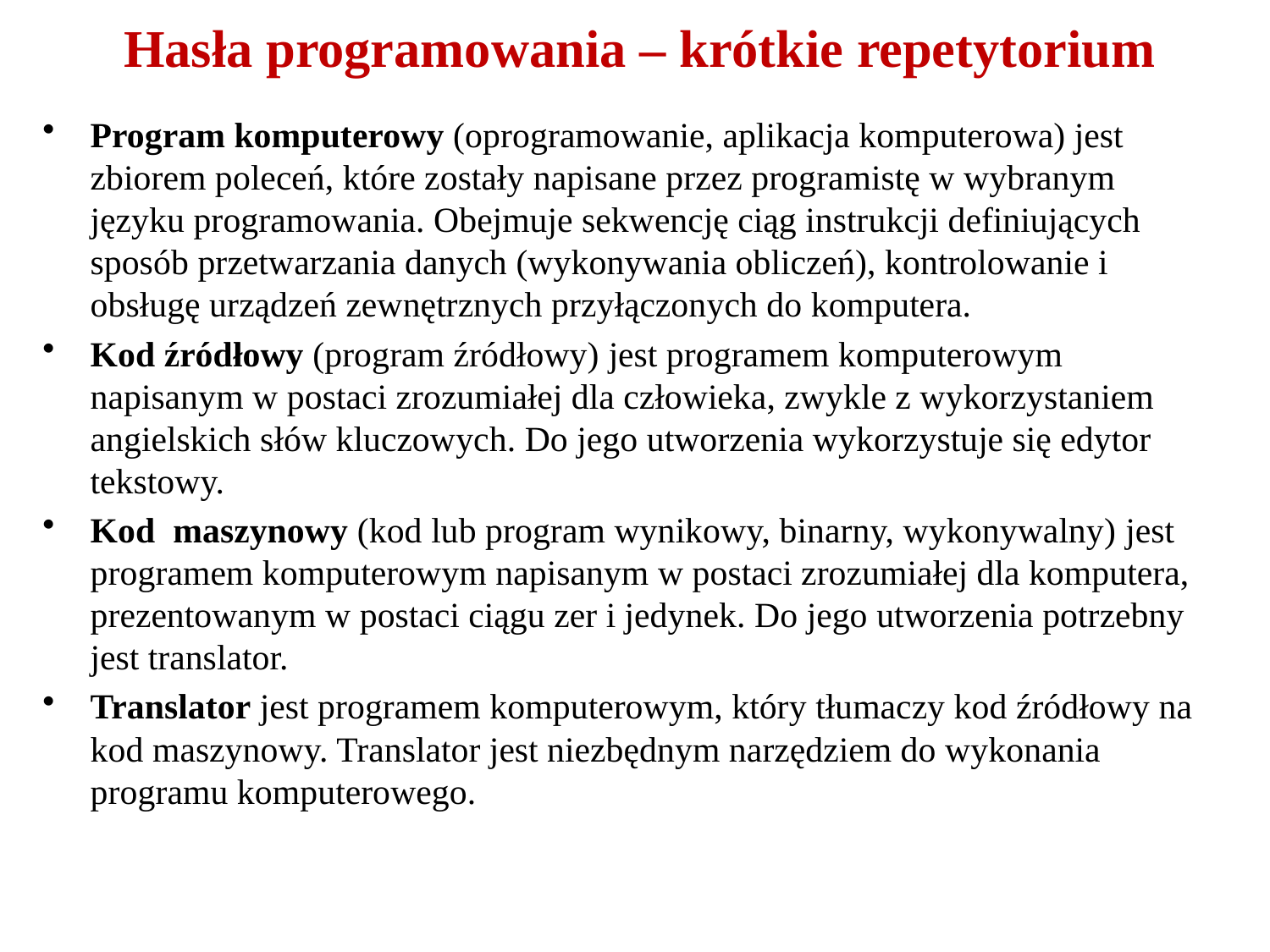

# Hasła programowania – krótkie repetytorium
Program komputerowy (oprogramowanie, aplikacja komputerowa) jest zbiorem poleceń, które zostały napisane przez programistę w wybranym języku programowania. Obejmuje sekwencję ciąg instrukcji definiujących sposób przetwarzania danych (wykonywania obliczeń), kontrolowanie i obsługę urządzeń zewnętrznych przyłączonych do komputera.
Kod źródłowy (program źródłowy) jest programem komputerowym napisanym w postaci zrozumiałej dla człowieka, zwykle z wykorzystaniem angielskich słów kluczowych. Do jego utworzenia wykorzystuje się edytor tekstowy.
Kod  maszynowy (kod lub program wynikowy, binarny, wykonywalny) jest programem komputerowym napisanym w postaci zrozumiałej dla komputera, prezentowanym w postaci ciągu zer i jedynek. Do jego utworzenia potrzebny jest translator.
Translator jest programem komputerowym, który tłumaczy kod źródłowy na kod maszynowy. Translator jest niezbędnym narzędziem do wykonania programu komputerowego.